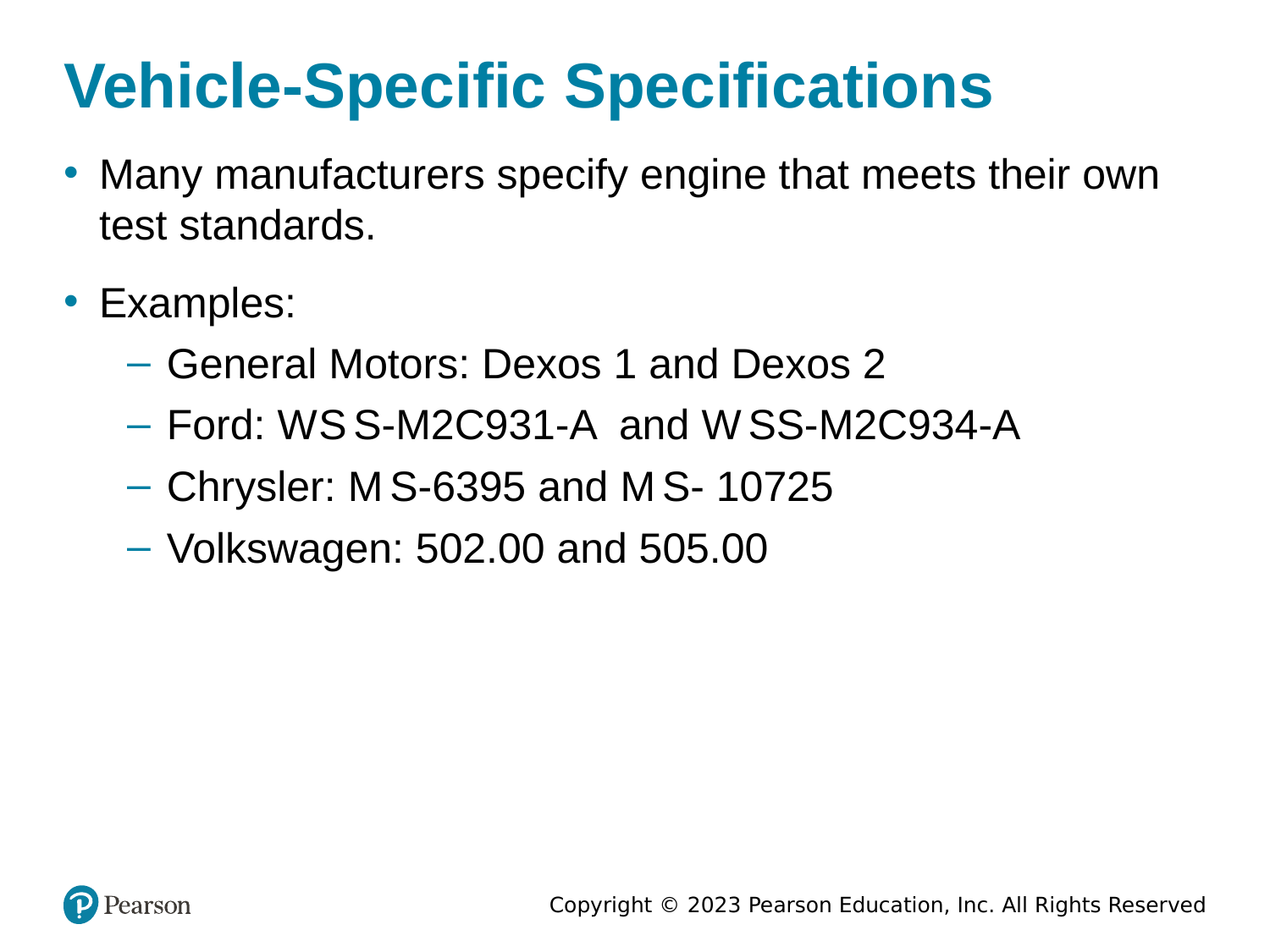

# Vehicle-Specific Specifications
Many manufacturers specify engine that meets their own test standards.
Examples:
General Motors: Dexos 1 and Dexos 2
Ford: W S S-M2C931-A  and W SS-M2C934-A
Chrysler: M S-6395 and M S- 10725
Volkswagen: 502.00 and 505.00